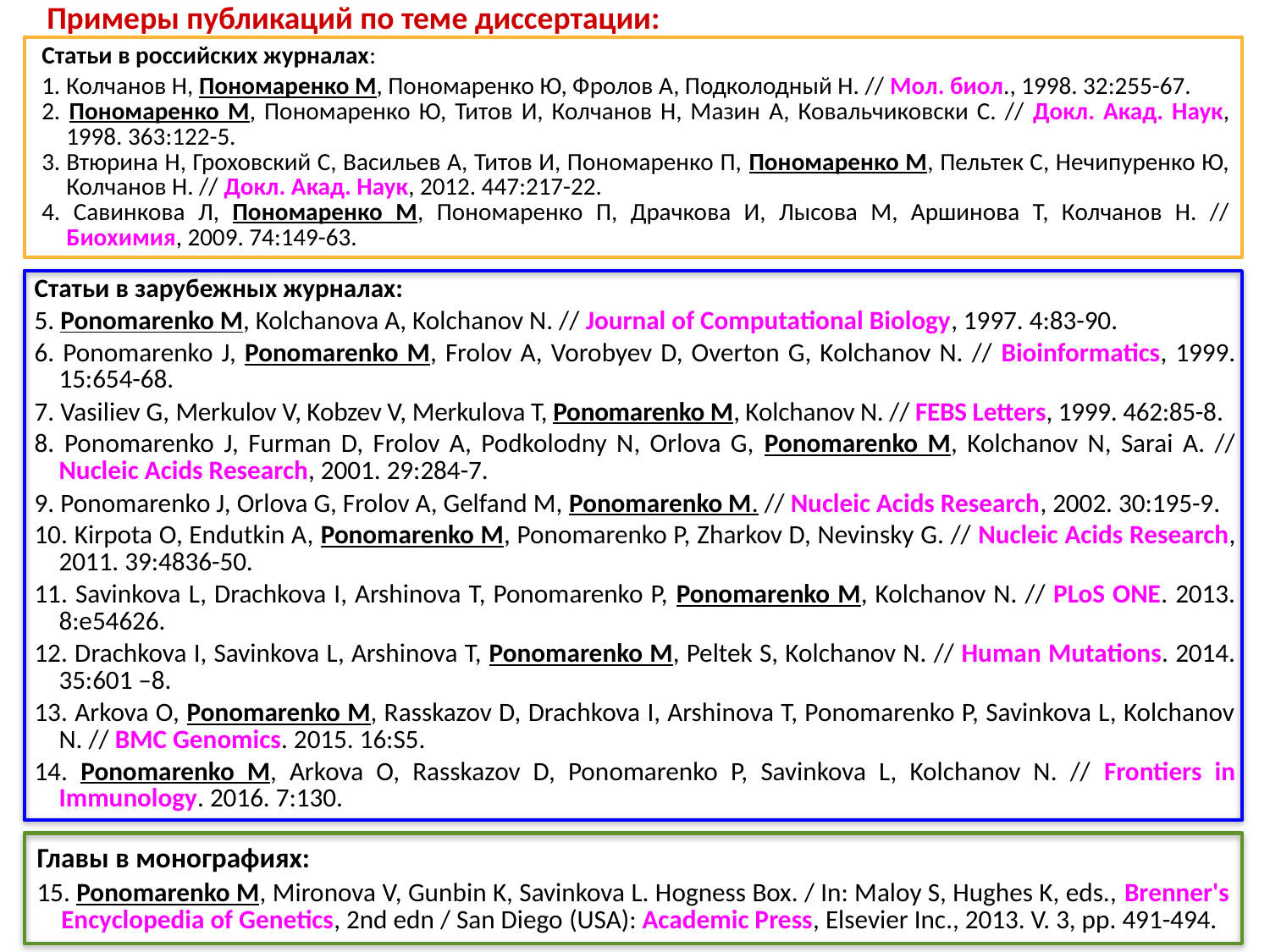

Примеры публикаций по теме диссертации:

Статьи в российских журналах:
1. Колчанов Н, Пономаренко М, Пономаренко Ю, Фролов А, Подколодный Н. // Мол. биол., 1998. 32:255-67.
2. Пономаренко М, Пономаренко Ю, Титов И, Колчанов Н, Мазин А, Ковальчиковски С. // Докл. Акад. Наук, 1998. 363:122-5.
3.	Втюрина Н, Гроховский С, Васильев А, Титов И, Пономаренко П, Пономаренко М, Пельтек С, Нечипуренко Ю, Колчанов Н. // Докл. Акад. Наук, 2012. 447:217-22.
4. Савинкова Л, Пономаренко М, Пономаренко П, Драчкова И, Лысова М, Аршинова Т, Колчанов Н. // Биохимия, 2009. 74:149-63.
Статьи в зарубежных журналах:
5. Ponomarenko M, Kolchanova A, Kolchanov N. // Journal of Computational Biology, 1997. 4:83-90.
6. Ponomarenko J, Ponomarenko M, Frolov A, Vorobyev D, Overton G, Kolchanov N. // Bioinformatics, 1999. 15:654-68.
7. Vasiliev G, Merkulov V, Kobzev V, Merkulova T, Ponomarenko M, Kolchanov N. // FEBS Letters, 1999. 462:85-8.
8. Ponomarenko J, Furman D, Frolov A, Podkolodny N, Orlova G, Ponomarenko M, Kolchanov N, Sarai A. // Nucleic Acids Research, 2001. 29:284-7.
9. Ponomarenko J, Orlova G, Frolov A, Gelfand M, Ponomarenko M. // Nucleic Acids Research, 2002. 30:195-9.
10. Kirpota O, Endutkin A, Ponomarenko M, Ponomarenko P, Zharkov D, Nevinsky G. // Nucleic Acids Research, 2011. 39:4836-50.
11. Savinkova L, Drachkova I, Arshinova T, Ponomarenko P, Ponomarenko M, Kolchanov N. // PLoS ONE. 2013. 8:e54626.
12. Drachkova I, Savinkova L, Arshinova T, Ponomarenko M, Peltek S, Kolchanov N. // Human Mutations. 2014. 35:601 –8.
13. Arkova O, Ponomarenko M, Rasskazov D, Drachkova I, Arshinova T, Ponomarenko P, Savinkova L, Kolchanov N. // BMC Genomics. 2015. 16:S5.
14. Ponomarenko M, Arkova O, Rasskazov D, Ponomarenko P, Savinkova L, Kolchanov N. // Frontiers in Immunology. 2016. 7:130.

Главы в монографиях:
15. Ponomarenko M, Mironova V, Gunbin K, Savinkova L. Hogness Box. / In: Maloy S, Hughes K, eds., Brenner's Encyclopedia of Genetics, 2nd edn / San Diego (USA): Academic Press, Elsevier Inc., 2013. V. 3, pp. 491-494.